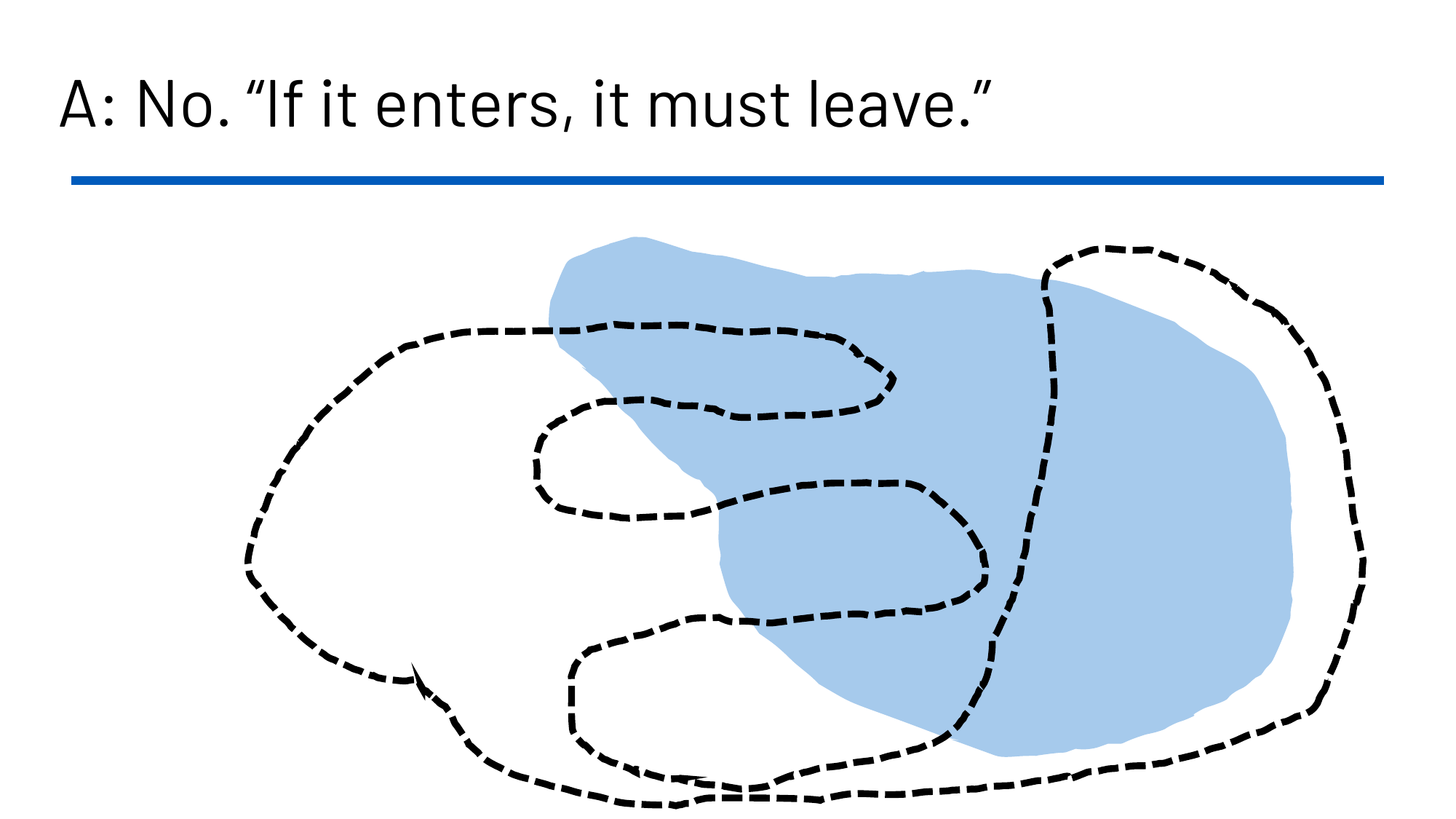

# A: No. “If it enters, it must leave.”